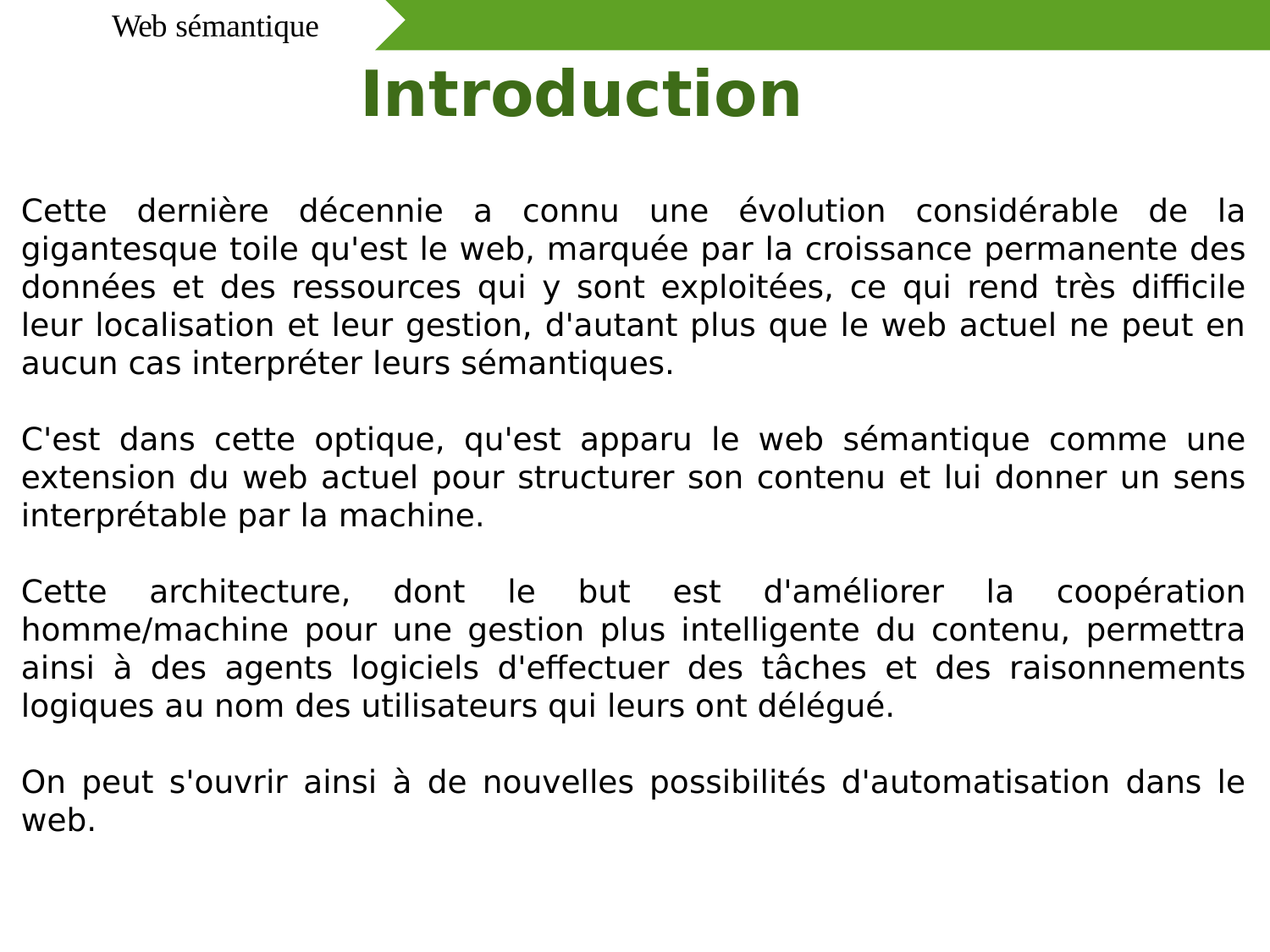

Web sémantique
# Introduction
Cette dernière décennie a connu une évolution considérable de la gigantesque toile qu'est le web, marquée par la croissance permanente des données et des ressources qui y sont exploitées, ce qui rend très difficile leur localisation et leur gestion, d'autant plus que le web actuel ne peut en aucun cas interpréter leurs sémantiques.

C'est dans cette optique, qu'est apparu le web sémantique comme une extension du web actuel pour structurer son contenu et lui donner un sens interprétable par la machine.

Cette architecture, dont le but est d'améliorer la coopération homme/machine pour une gestion plus intelligente du contenu, permettra ainsi à des agents logiciels d'effectuer des tâches et des raisonnements logiques au nom des utilisateurs qui leurs ont délégué.

On peut s'ouvrir ainsi à de nouvelles possibilités d'automatisation dans le web.